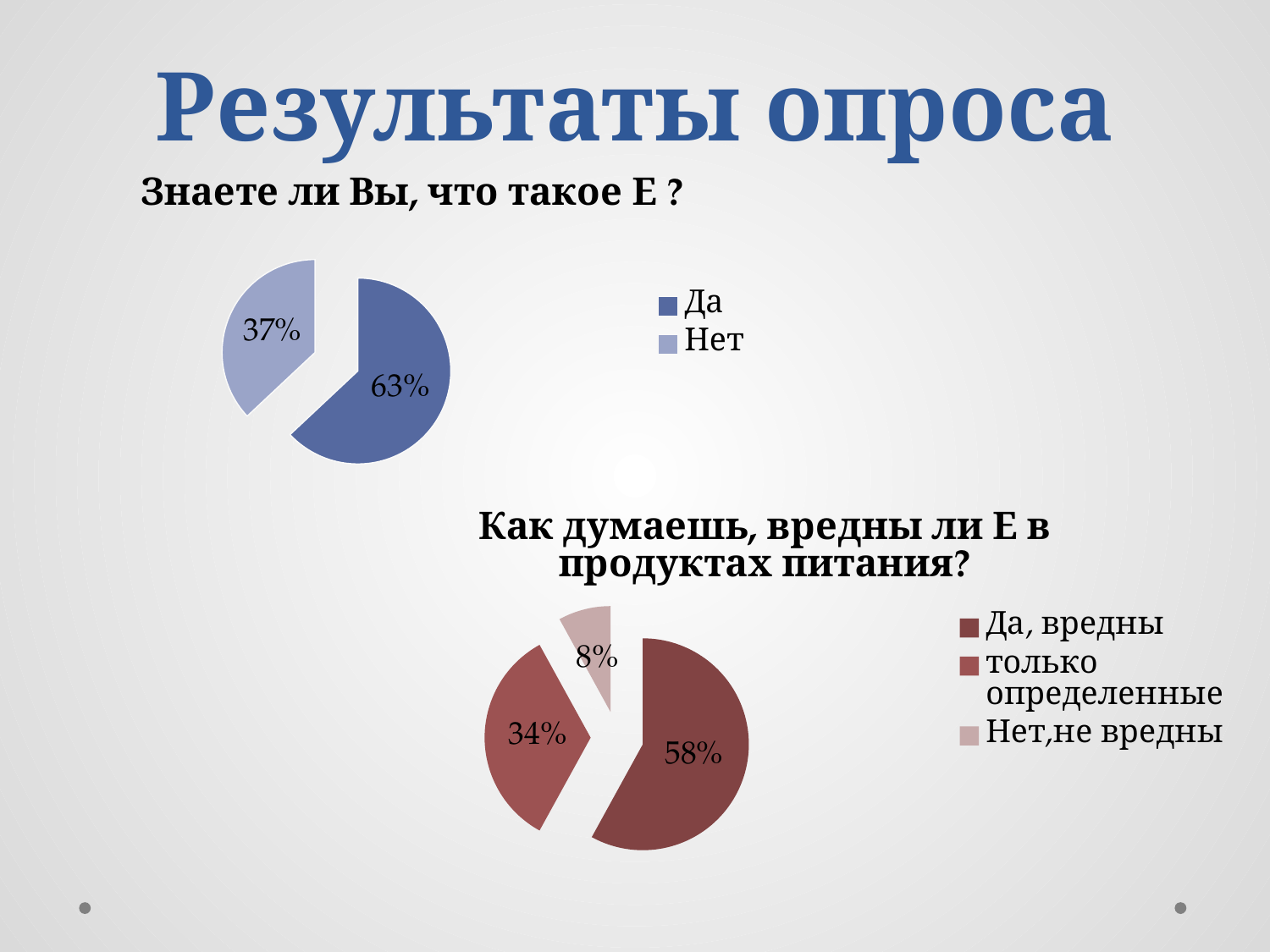

# Результаты опроса

### Chart: Знаете ли Вы, что такое Е ?

| Category | Продажи |
|---|---|
| Да | 0.63 |
| Нет | 0.37 |

### Chart: Как думаешь, вредны ли Е в продуктах питания?

| Category | Продажи |
|---|---|
| Да, вредны | 0.58 |
| только определенные | 0.34 |
| Нет,не вредны | 0.08 |